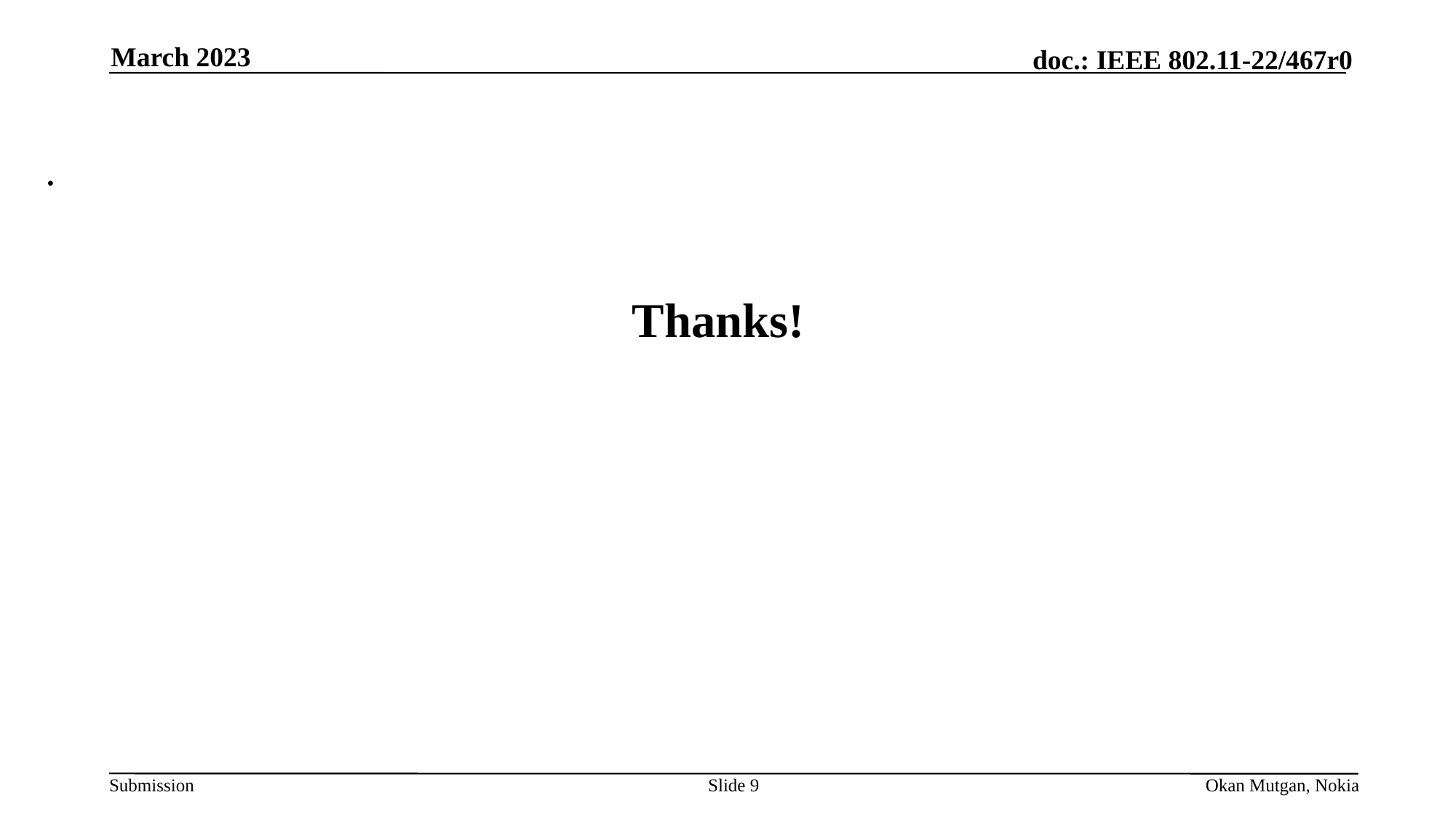

March 2023

# Thanks!
Slide 9
Okan Mutgan, Nokia